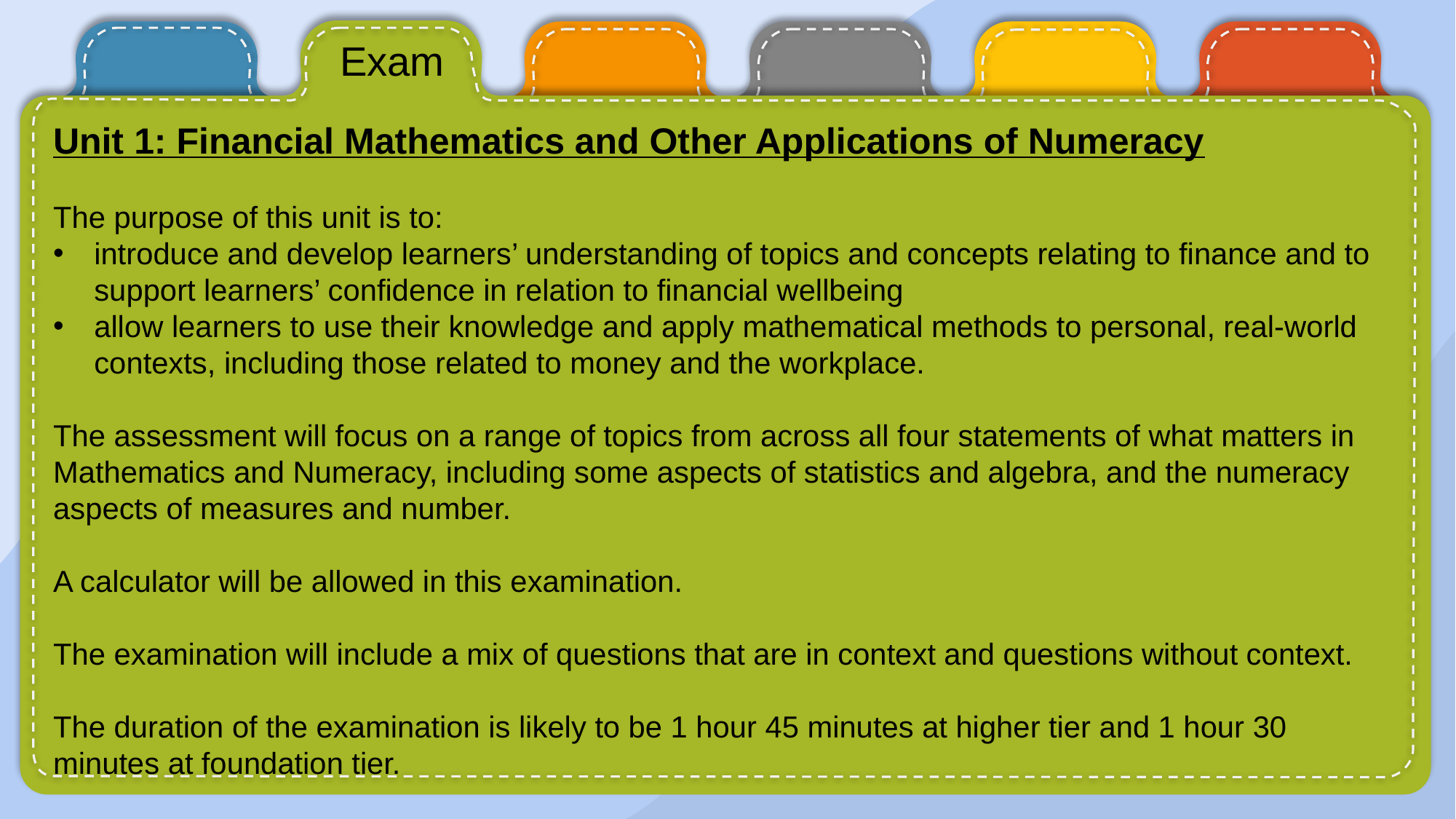

Exam
Unit 1: Financial Mathematics and Other Applications of Numeracy

The purpose of this unit is to:
introduce and develop learners’ understanding of topics and concepts relating to finance and to support learners’ confidence in relation to financial wellbeing
allow learners to use their knowledge and apply mathematical methods to personal, real-world contexts, including those related to money and the workplace.

The assessment will focus on a range of topics from across all four statements of what matters in Mathematics and Numeracy, including some aspects of statistics and algebra, and the numeracy aspects of measures and number.

A calculator will be allowed in this examination.

The examination will include a mix of questions that are in context and questions without context.

The duration of the examination is likely to be 1 hour 45 minutes at higher tier and 1 hour 30 minutes at foundation tier.